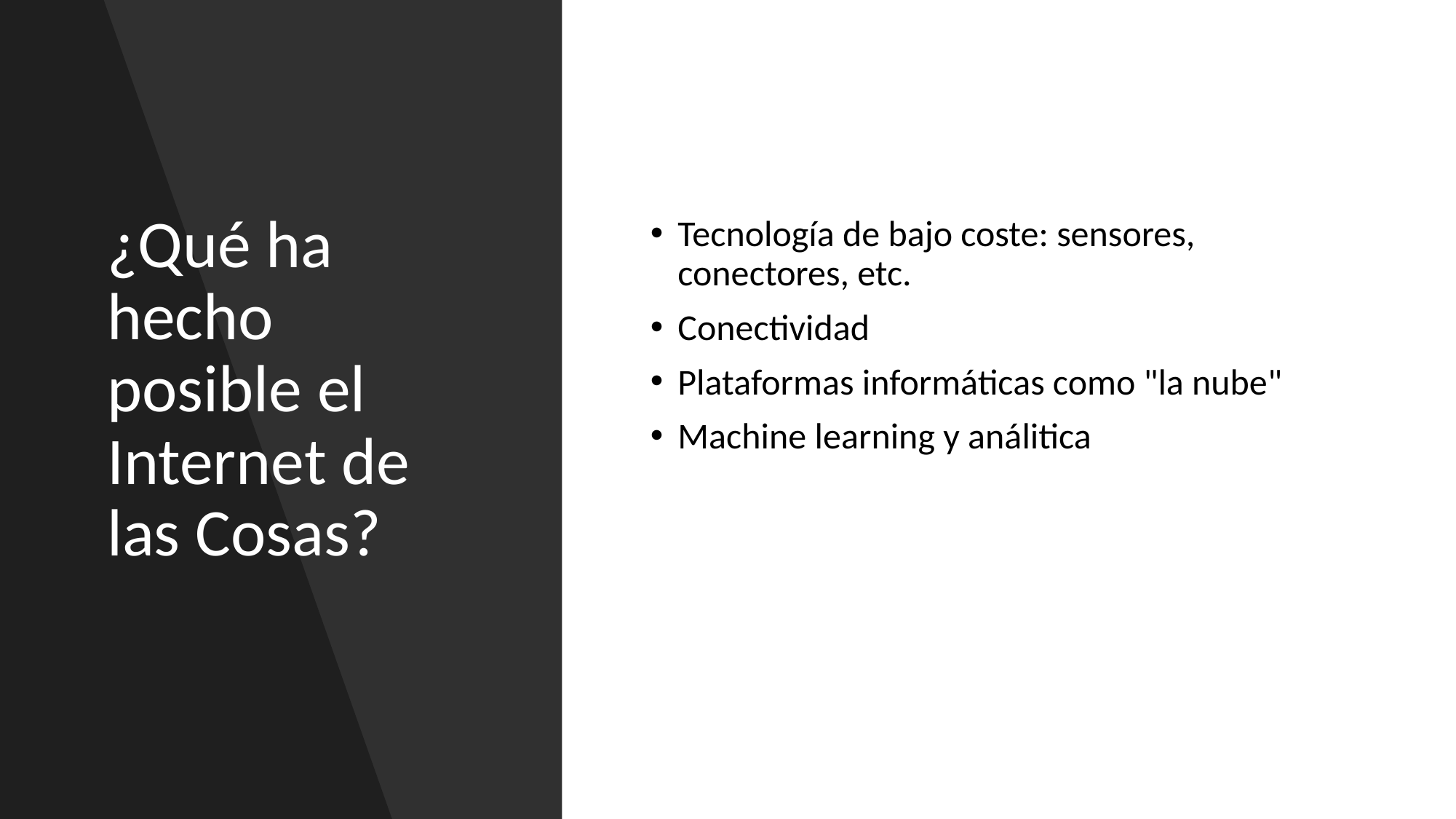

# ¿Qué ha hecho posible el Internet de las Cosas?
Tecnología de bajo coste: sensores, conectores, etc.
Conectividad
Plataformas informáticas como "la nube"
Machine learning y análitica